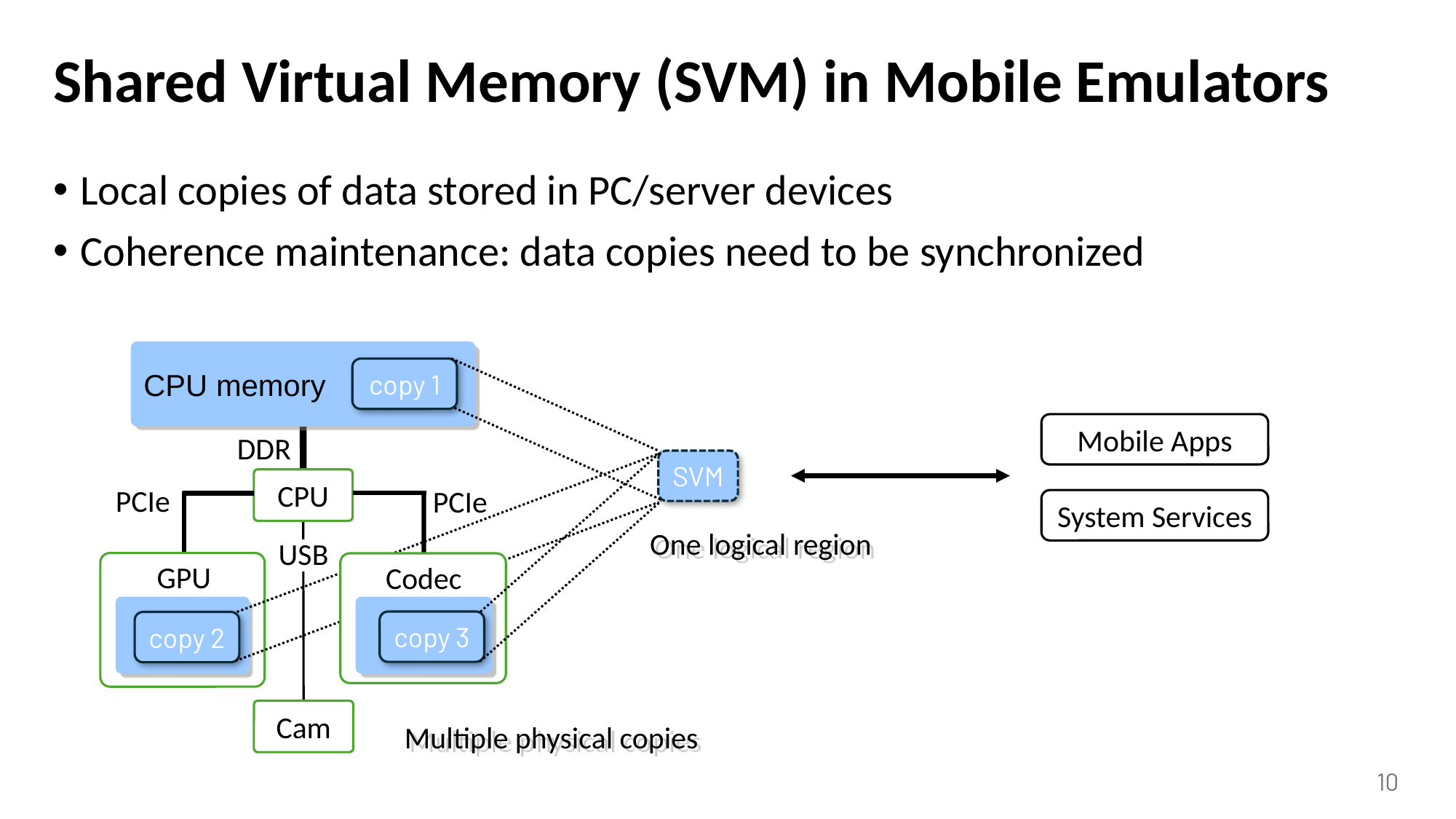

# Shared Virtual Memory (SVM) in Mobile Emulators
Local copies of data stored in PC/server devices
Coherence maintenance: data copies need to be synchronized

CPU memory
copy 1
Mobile Apps
DDR
SVM
CPU
PCIe
PCIe
System Services
One logical region
USB

GPU

Codec

copy 3
copy 2
Cam
Multiple physical copies
10